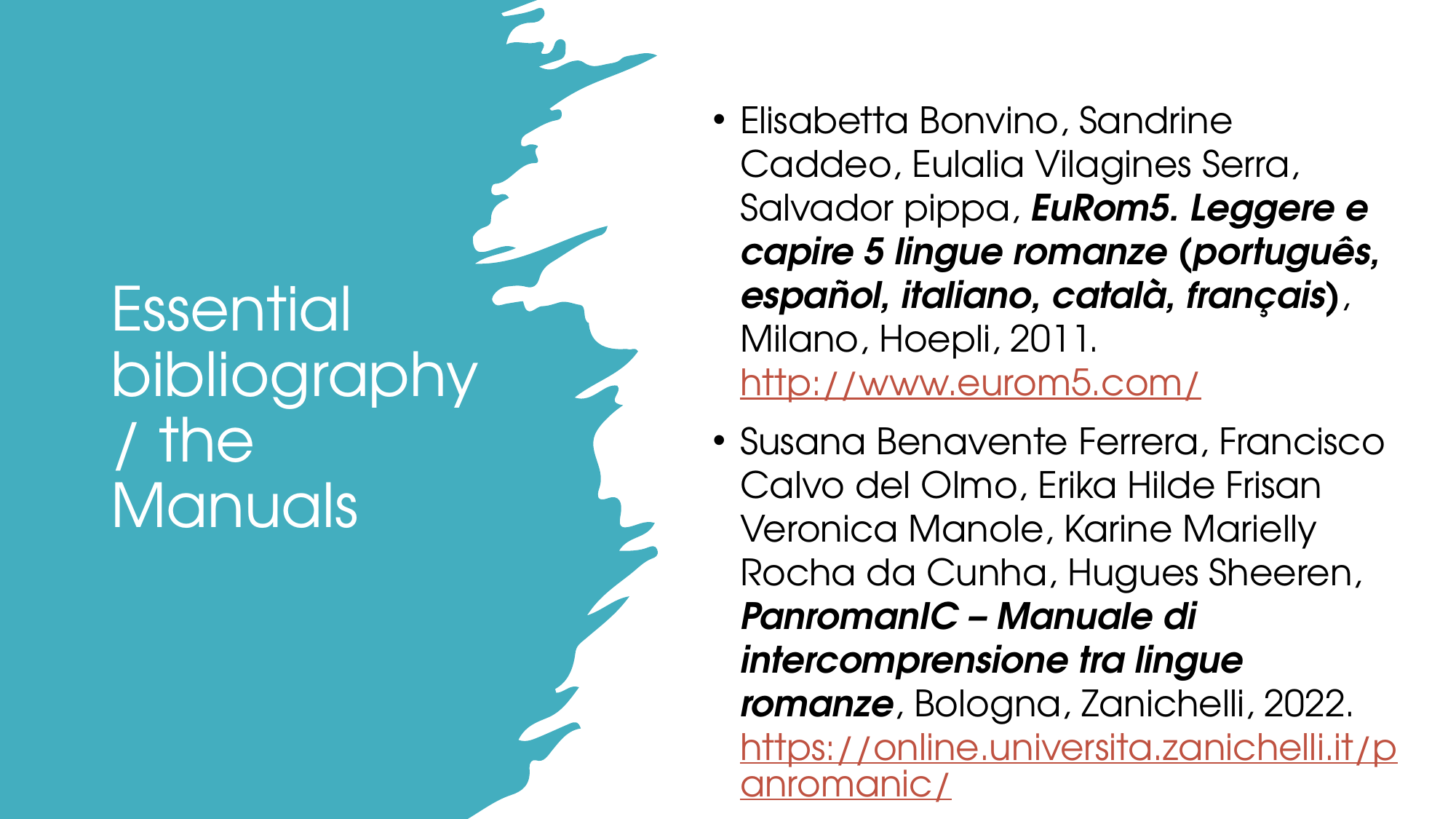

# Essential bibliography / the Manuals
Elisabetta Bonvino, Sandrine Caddeo, Eulalia Vilagines Serra, Salvador pippa, EuRom5. Leggere e capire 5 lingue romanze (português, español, italiano, català, français), Milano, Hoepli, 2011. http://www.eurom5.com/
Susana Benavente Ferrera, Francisco Calvo del Olmo, Erika Hilde Frisan Veronica Manole, Karine Marielly Rocha da Cunha, Hugues Sheeren, PanromanIC – Manuale di intercomprensione tra lingue romanze, Bologna, Zanichelli, 2022. https://online.universita.zanichelli.it/panromanic/